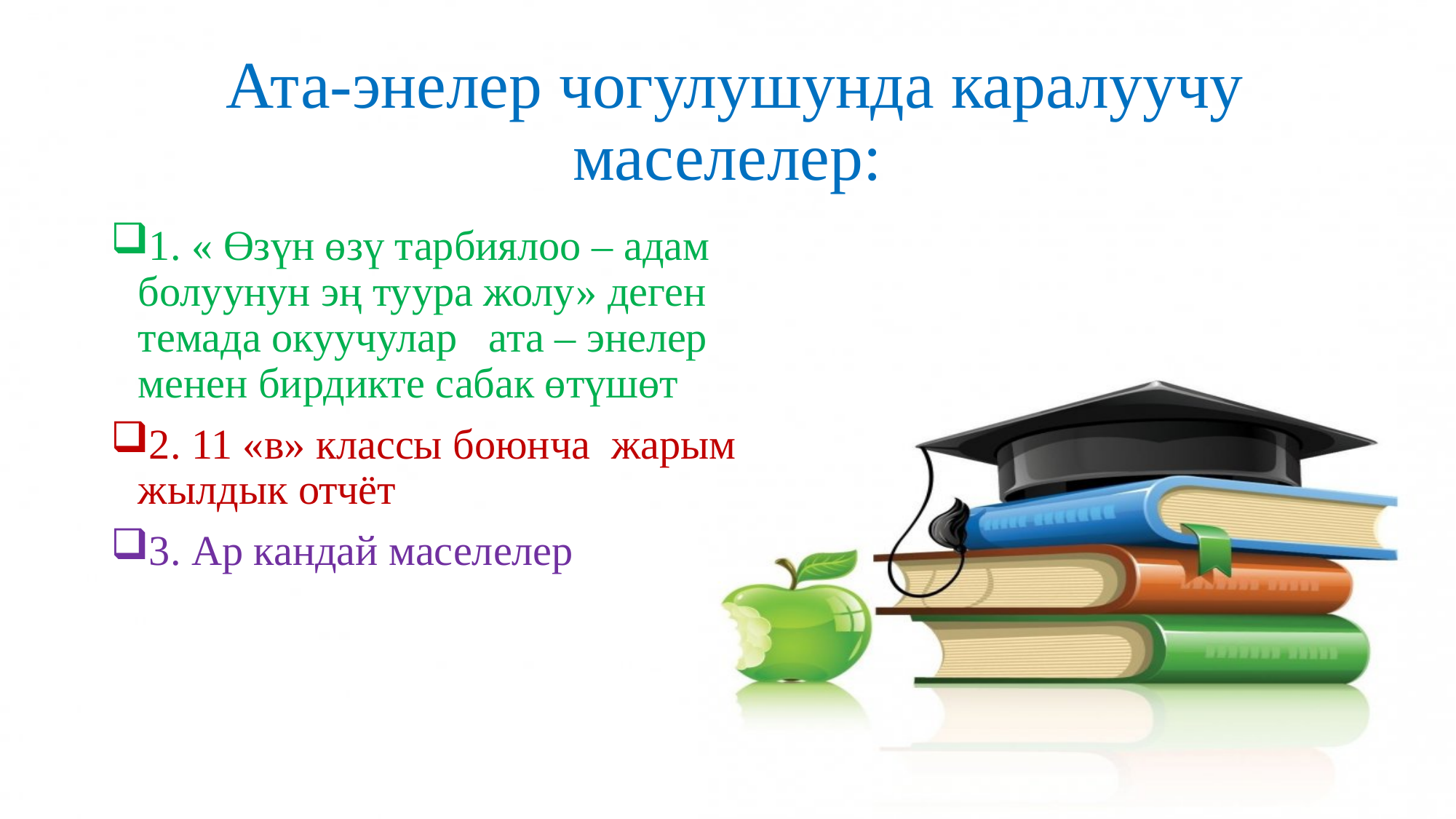

# Ата-энелер чогулушунда каралуучу маселелер:
1. « Өзүн өзү тарбиялоо – адам болуунун эң туура жолу» деген темада окуучулар   ата – энелер менен бирдикте сабак өтүшөт
2. 11 «в» классы боюнча  жарым жылдык отчёт
3. Ар кандай маселелер